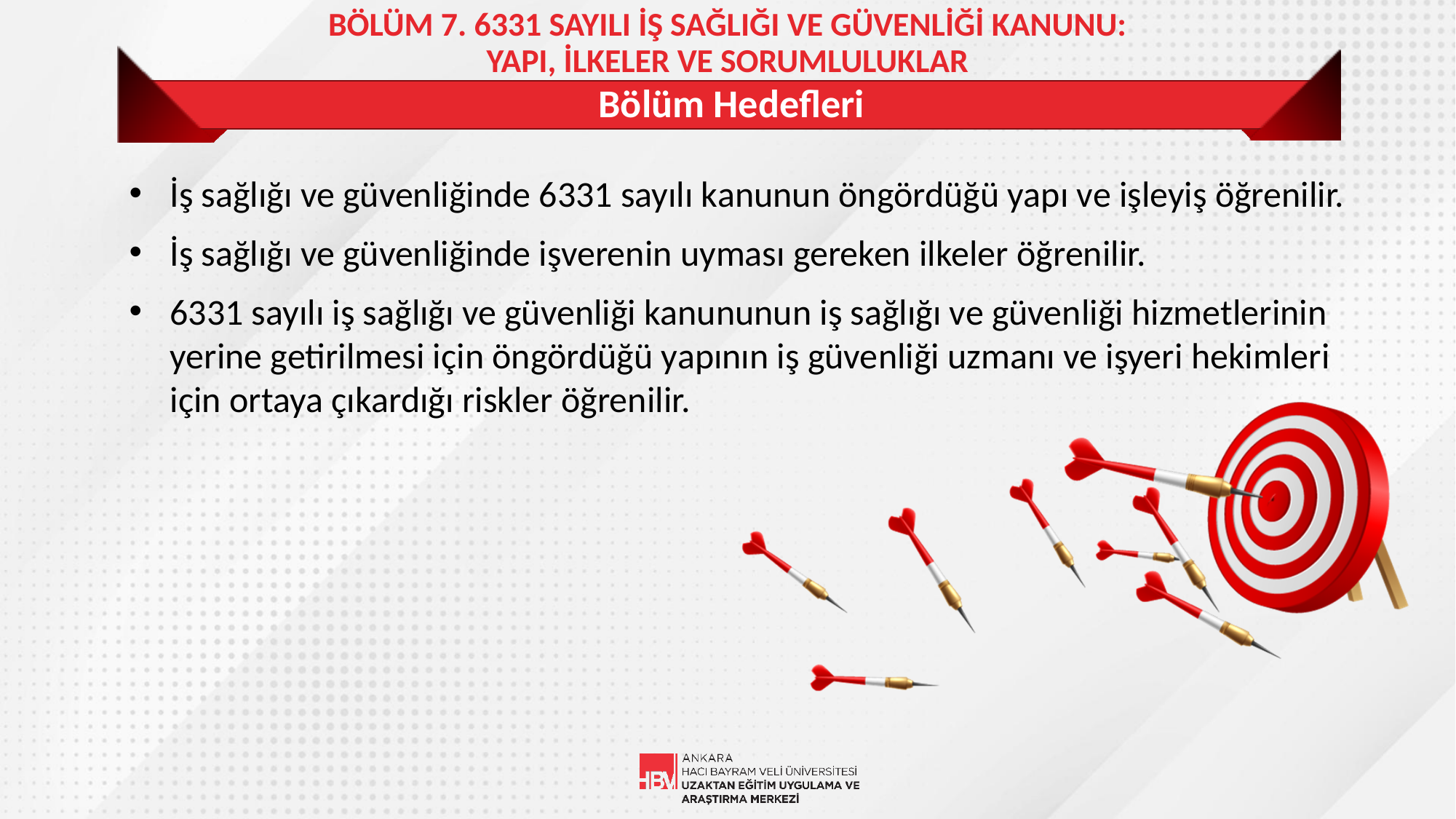

BÖLÜM 7. 6331 SAYILI İŞ SAĞLIĞI VE GÜVENLİĞİ KANUNU:
 YAPI, İLKELER VE SORUMLULUKLAR
# Bölüm Hedefleri
İş sağlığı ve güvenliğinde 6331 sayılı kanunun öngördüğü yapı ve işleyiş öğrenilir.
İş sağlığı ve güvenliğinde işverenin uyması gereken ilkeler öğrenilir.
6331 sayılı iş sağlığı ve güvenliği kanununun iş sağlığı ve güvenliği hizmetlerinin yerine getirilmesi için öngördüğü yapının iş güvenliği uzmanı ve işyeri hekimleri için ortaya çıkardığı riskler öğrenilir.